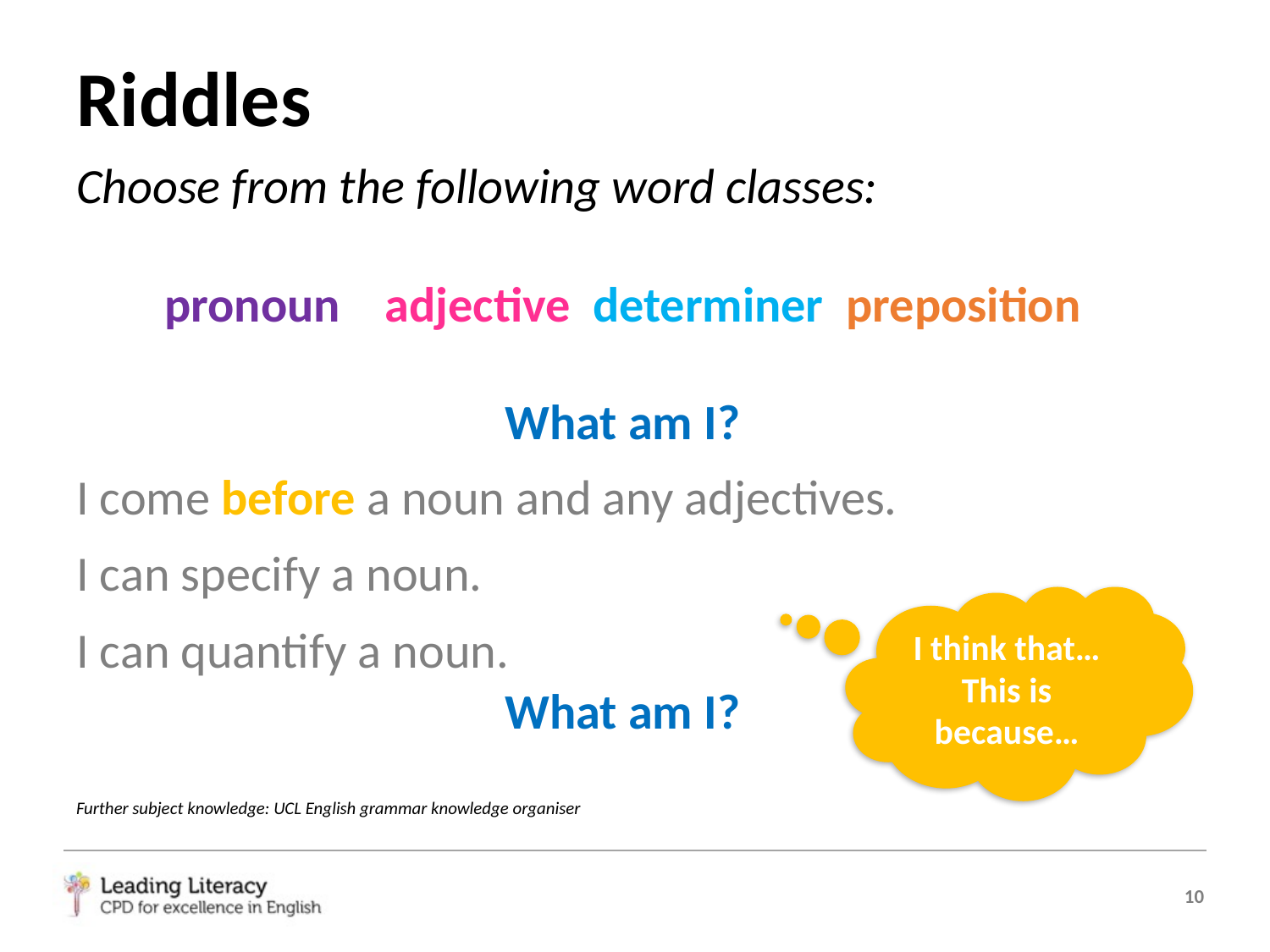

# Riddles
Choose from the following word classes:

pronoun    adjective  determiner  preposition

What am I?
I come before a noun and any adjectives.
I can specify a noun.
I can quantify a noun.
What am I?

Further subject knowledge: UCL English grammar knowledge organiser
I think that…
This is because…